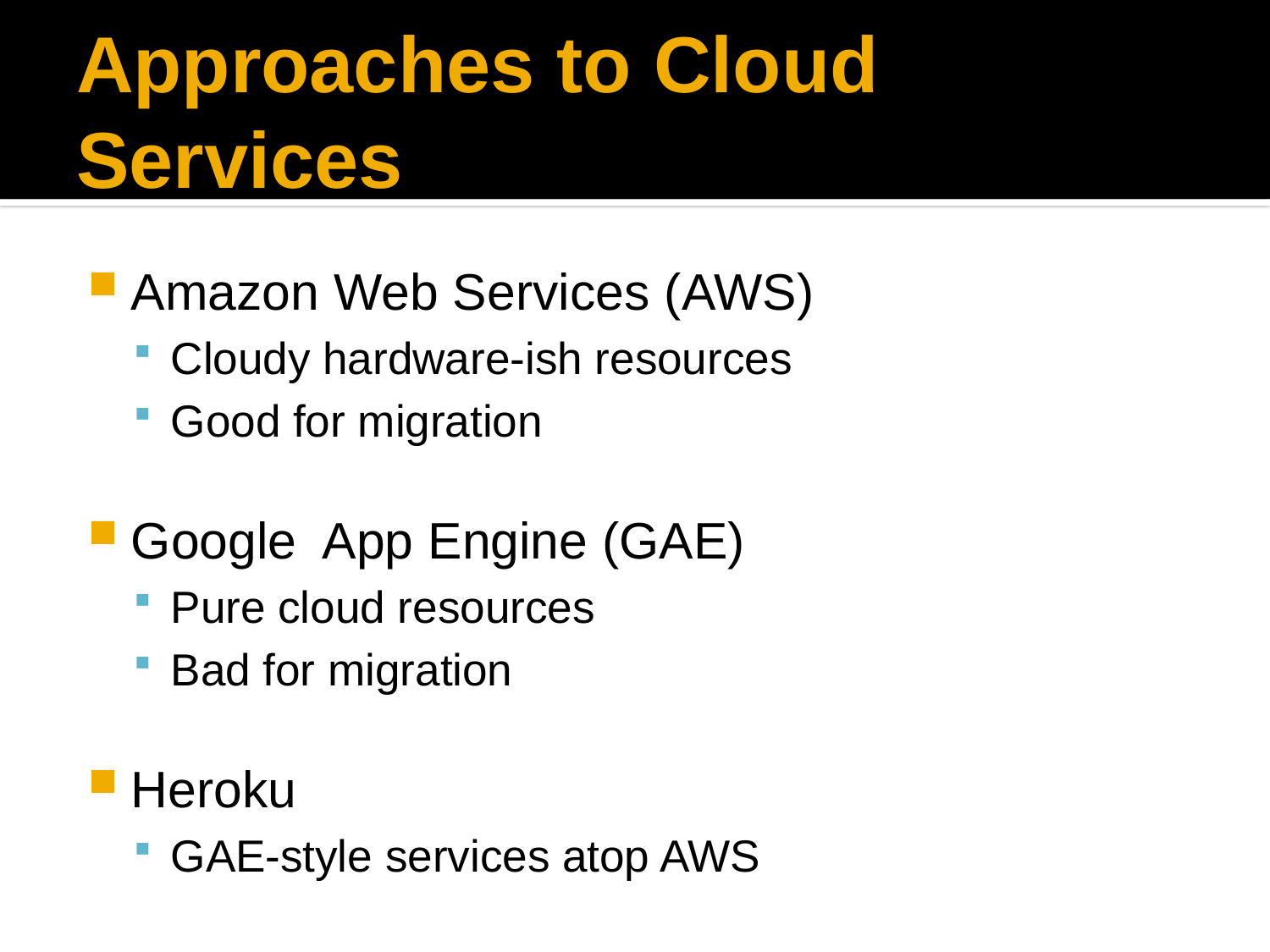

# Approaches to Cloud Services
Amazon Web Services (AWS)
Cloudy hardware-ish resources
Good for migration

Google  App Engine (GAE)
Pure cloud resources
Bad for migration

Heroku
GAE-style services atop AWS